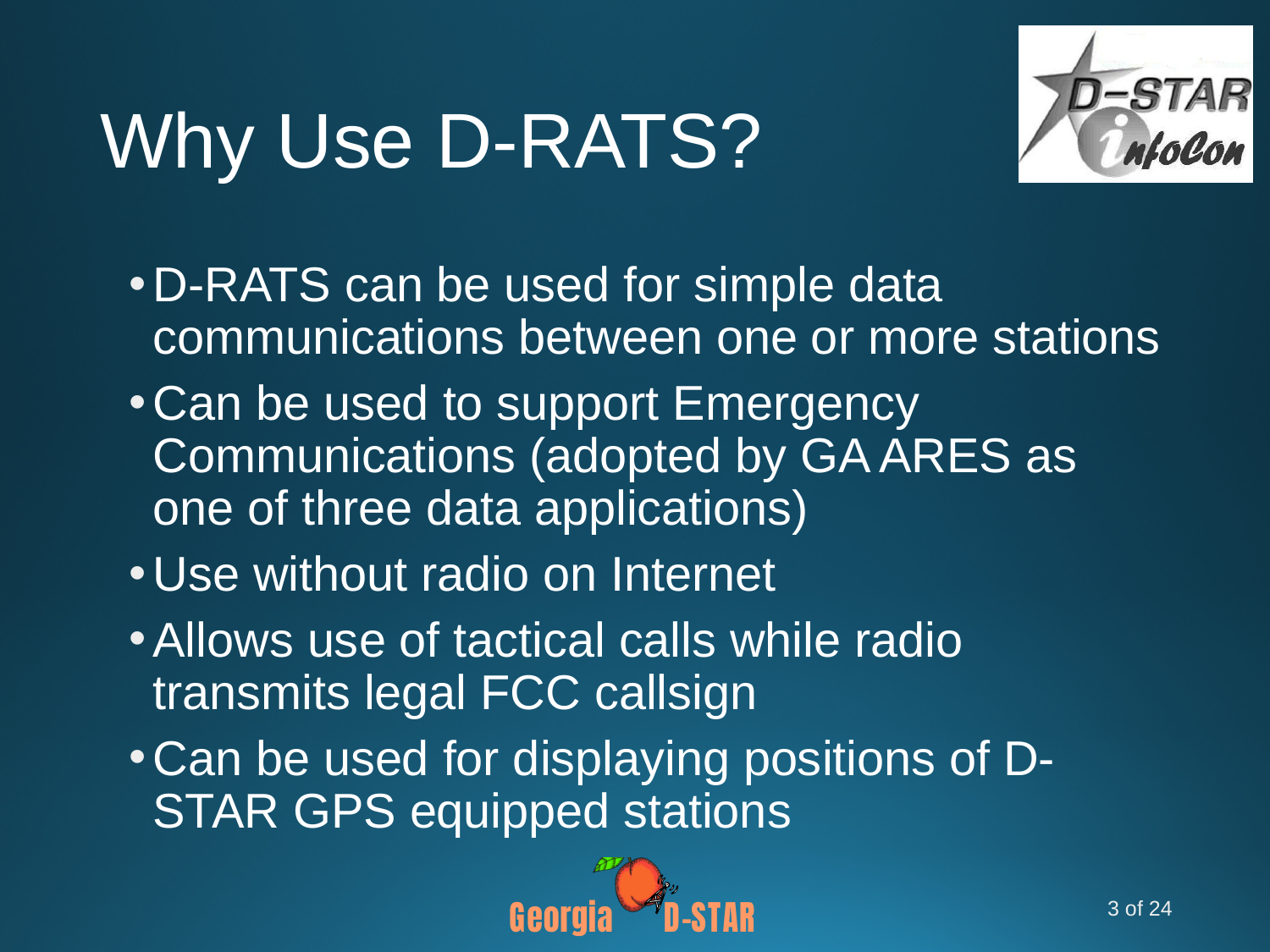

# Why Use D-RATS?
D-RATS can be used for simple data communications between one or more stations
Can be used to support Emergency Communications (adopted by GA ARES as one of three data applications)
Use without radio on Internet
Allows use of tactical calls while radio transmits legal FCC callsign
Can be used for displaying positions of D-STAR GPS equipped stations
3 of 24